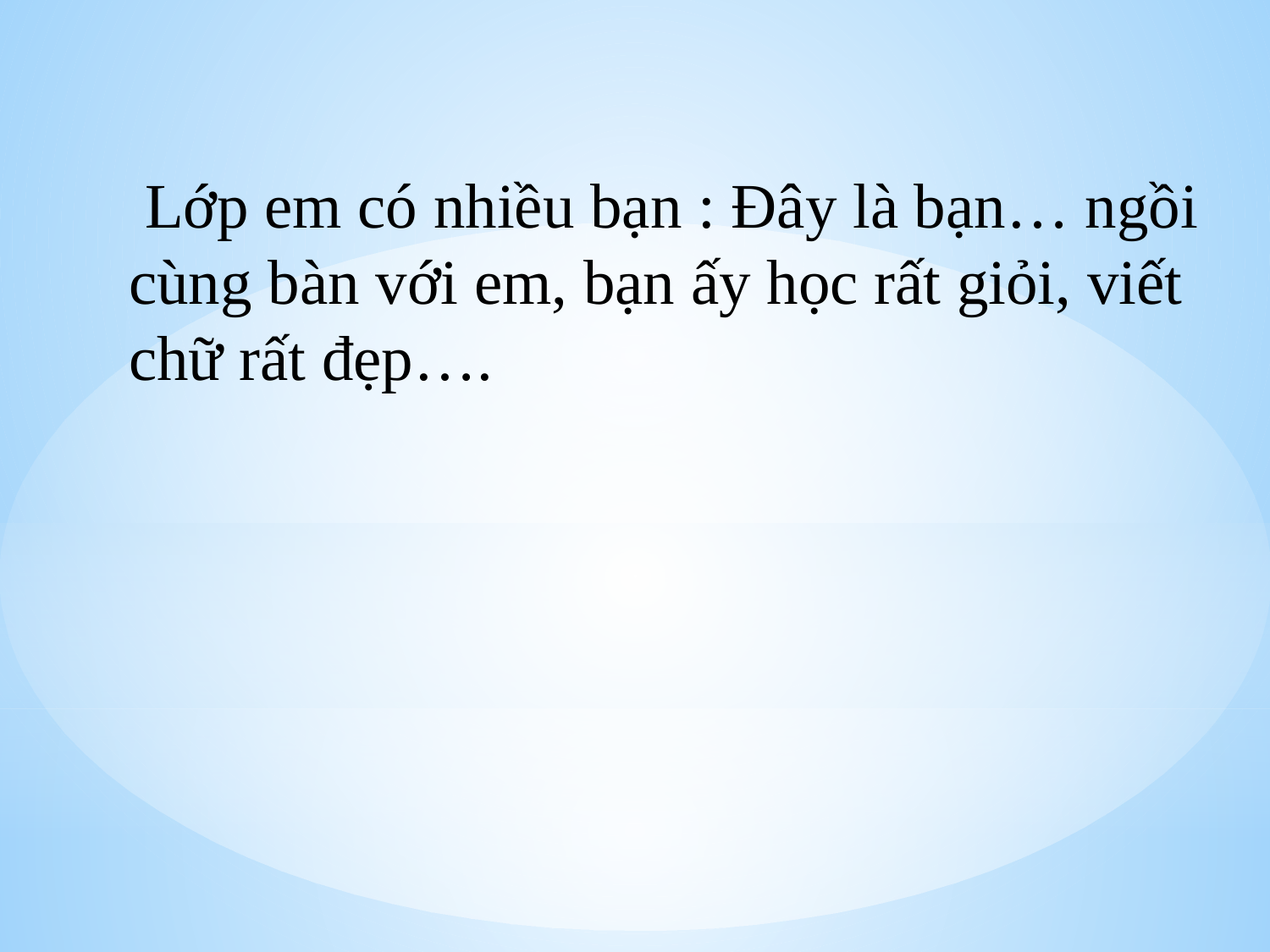

Lớp em có nhiều bạn : Đây là bạn… ngồi cùng bàn với em, bạn ấy học rất giỏi, viết chữ rất đẹp….